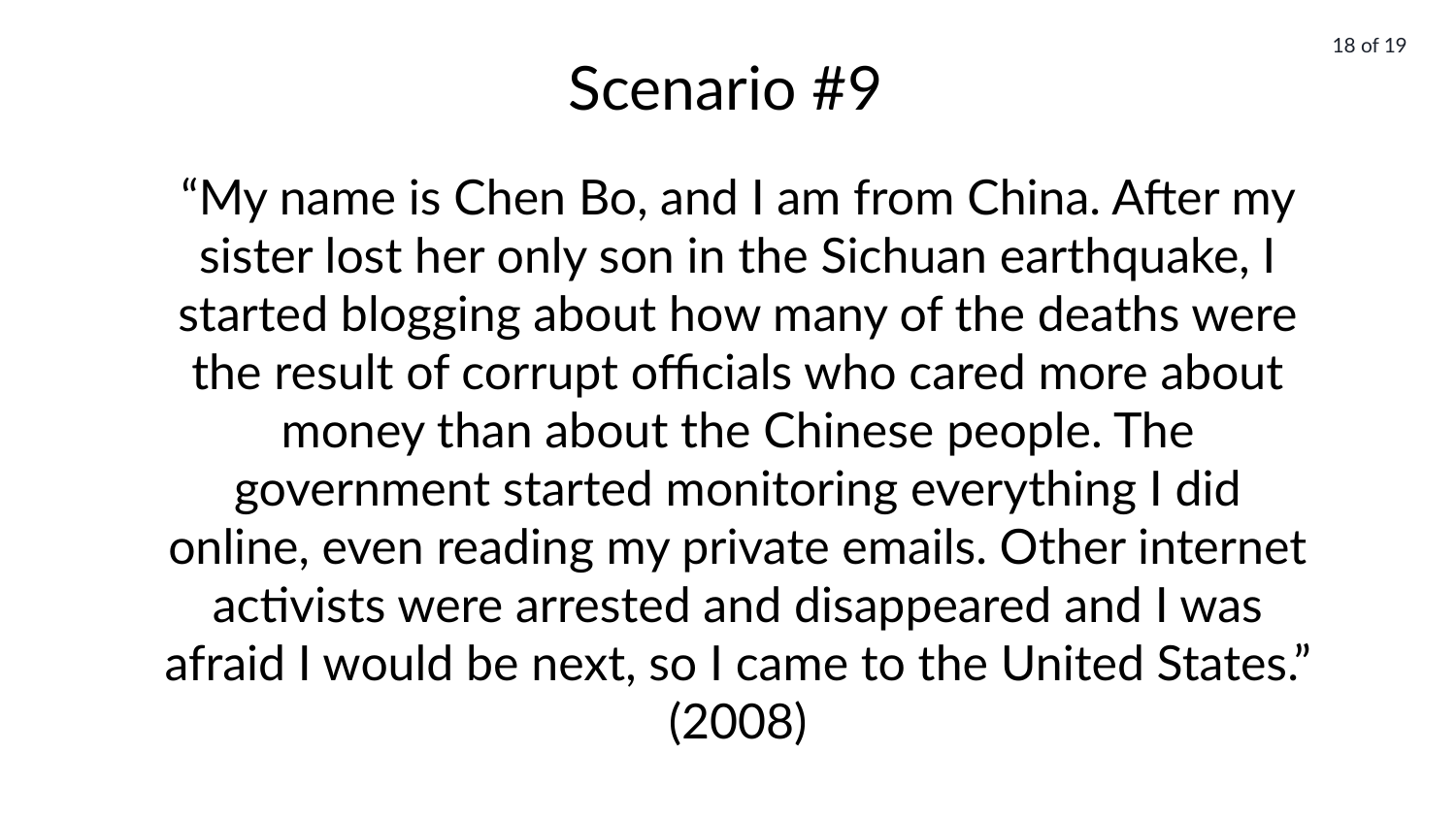

18 of 19
Scenario #9
“My name is Chen Bo, and I am from China. After my sister lost her only son in the Sichuan earthquake, I started blogging about how many of the deaths were the result of corrupt officials who cared more about money than about the Chinese people. The government started monitoring everything I did online, even reading my private emails. Other internet activists were arrested and disappeared and I was afraid I would be next, so I came to the United States.” (2008)